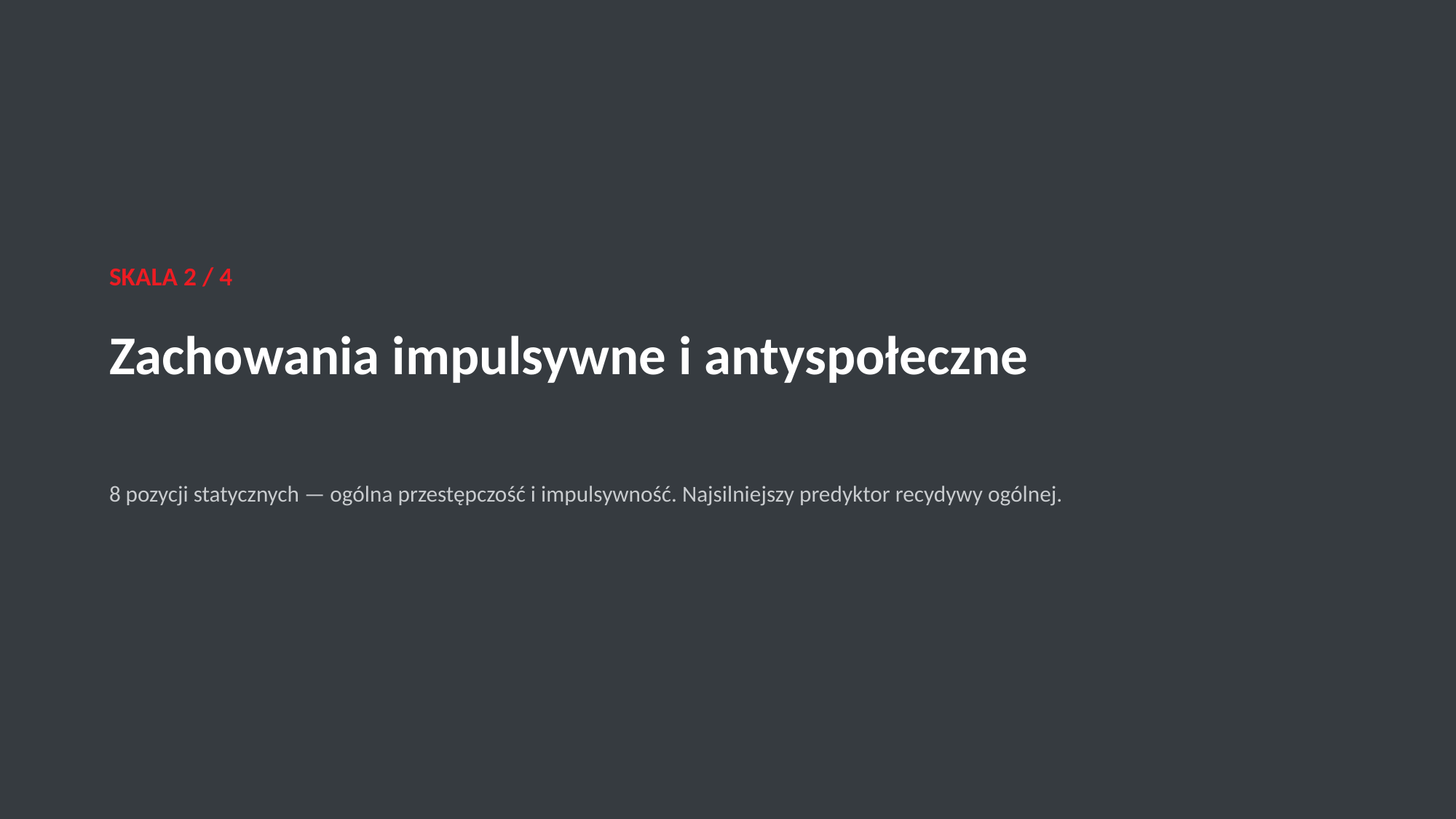

SKALA 2 / 4
Zachowania impulsywne i antyspołeczne
8 pozycji statycznych — ogólna przestępczość i impulsywność. Najsilniejszy predyktor recydywy ogólnej.